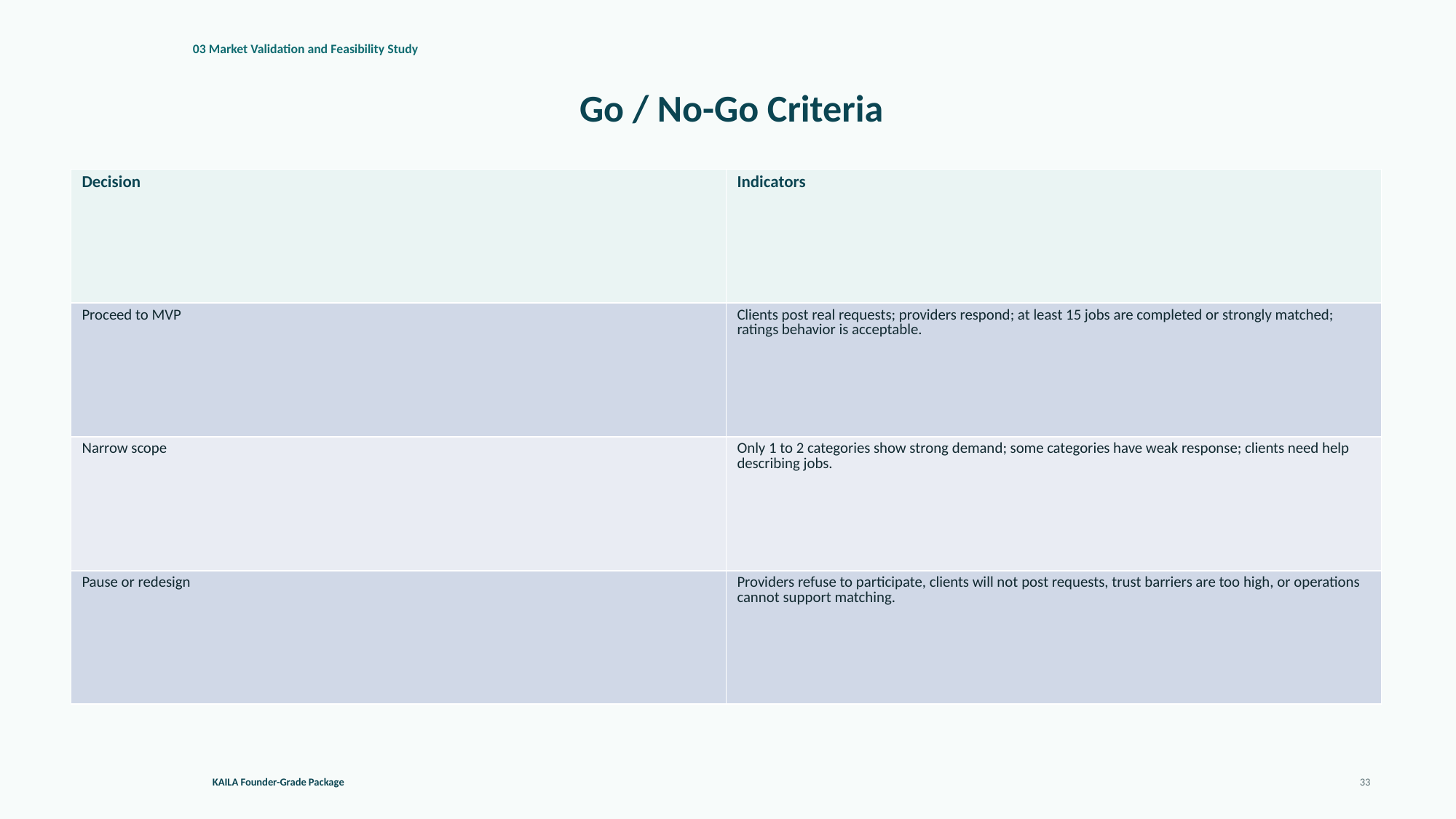

03 Market Validation and Feasibility Study
Go / No-Go Criteria
| Decision | Indicators |
| --- | --- |
| Proceed to MVP | Clients post real requests; providers respond; at least 15 jobs are completed or strongly matched; ratings behavior is acceptable. |
| Narrow scope | Only 1 to 2 categories show strong demand; some categories have weak response; clients need help describing jobs. |
| Pause or redesign | Providers refuse to participate, clients will not post requests, trust barriers are too high, or operations cannot support matching. |
KAILA Founder-Grade Package
33